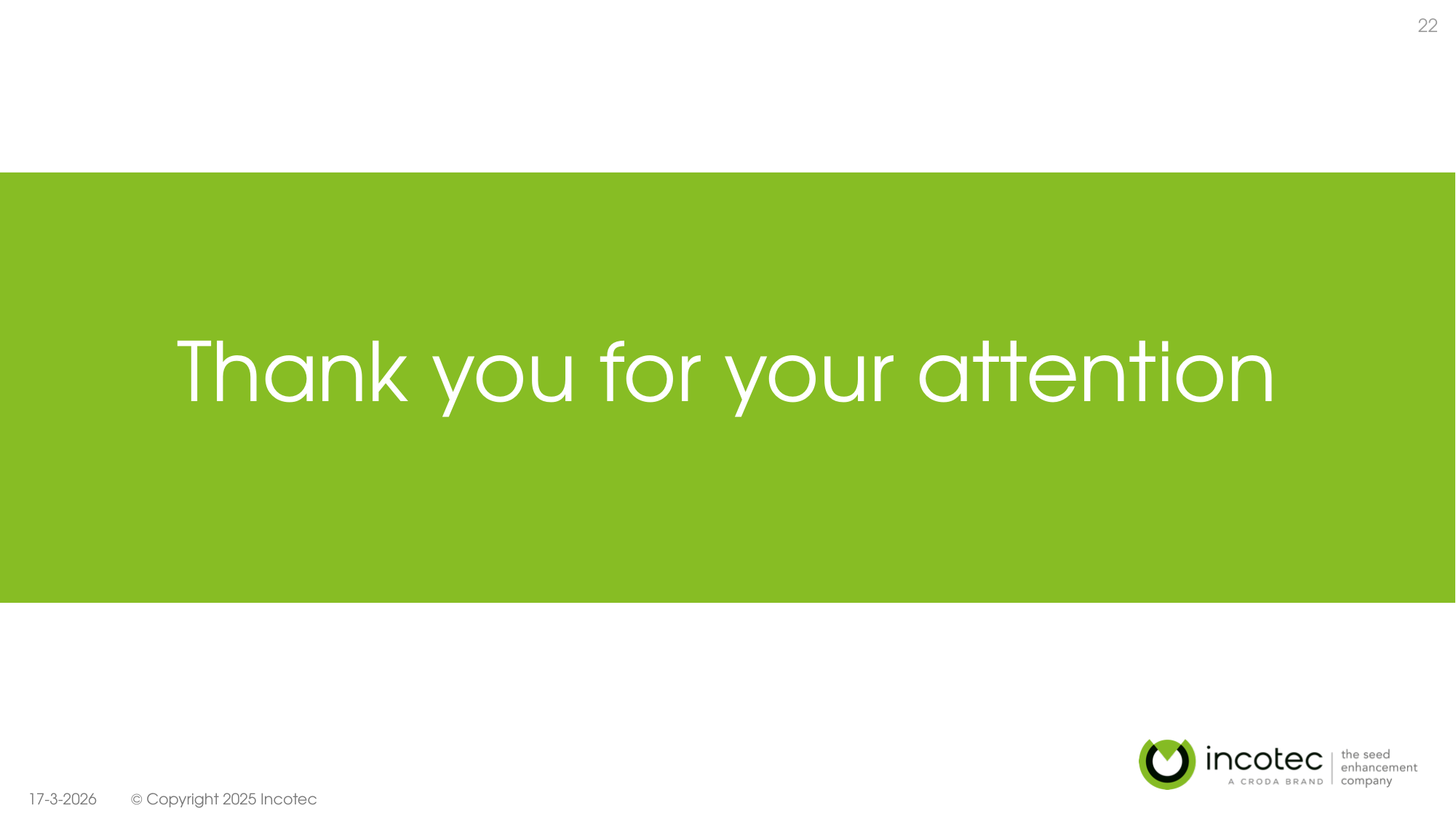

22
# Thank you for your attention
17-3-2026
© Copyright 2025 Incotec